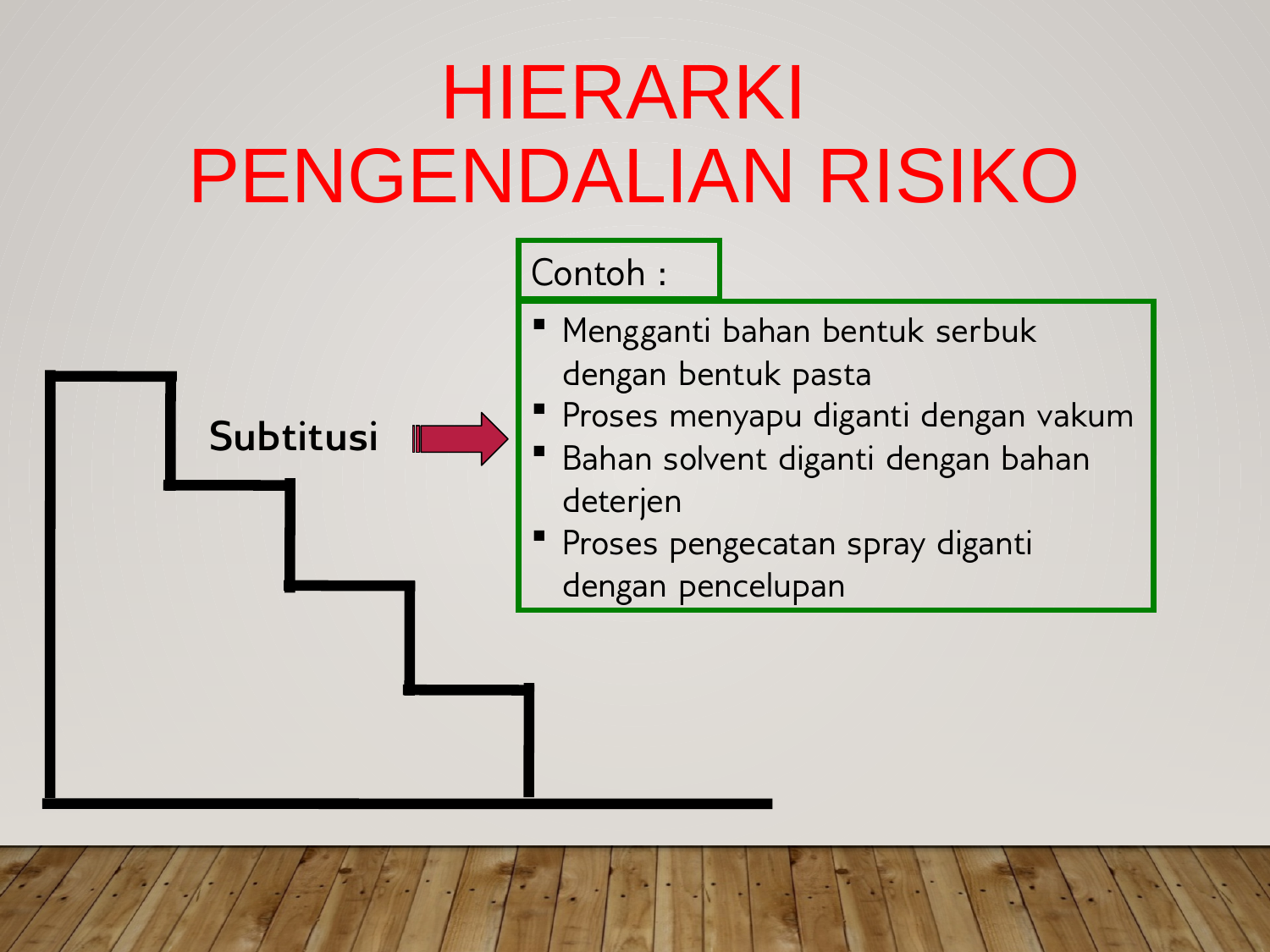

# HIERARKI PENGENDALIAN RISIKO
Contoh :
Mengganti bahan bentuk serbuk dengan bentuk pasta
Proses menyapu diganti dengan vakum
Bahan solvent diganti dengan bahan deterjen
Proses pengecatan spray diganti dengan pencelupan
Subtitusi